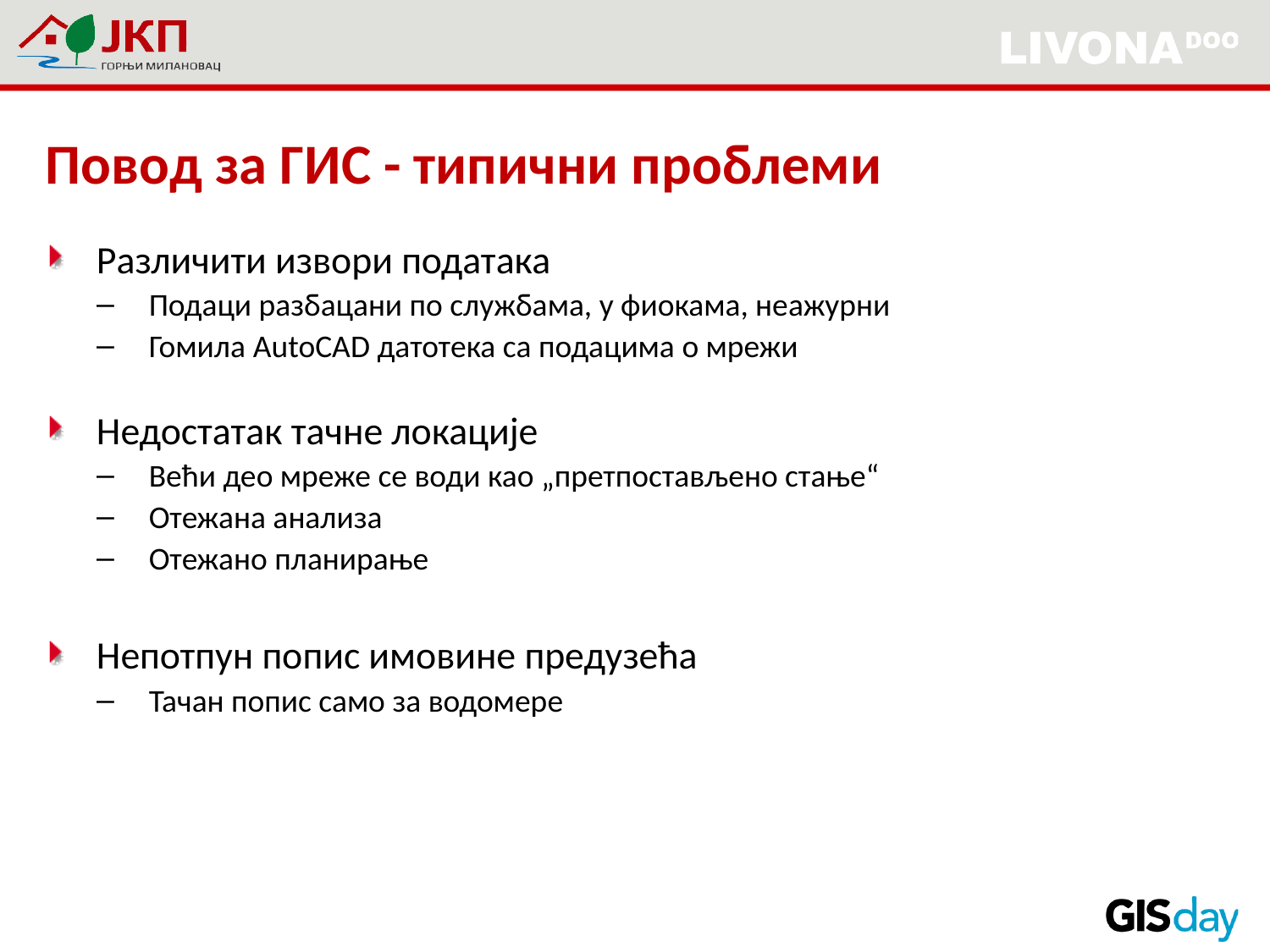

# Повод за ГИС - типични проблеми
Различити извори података
Подаци разбацани по службама, у фиокама, неажурни
Гомила AutoCAD датотека са подацима о мрежи
Недостатак тачне локације
Већи део мреже се води као „претпостављено стање“
Отежана анализа
Отежано планирање

Непотпун попис имовине предузећа
Тачан попис само за водомере